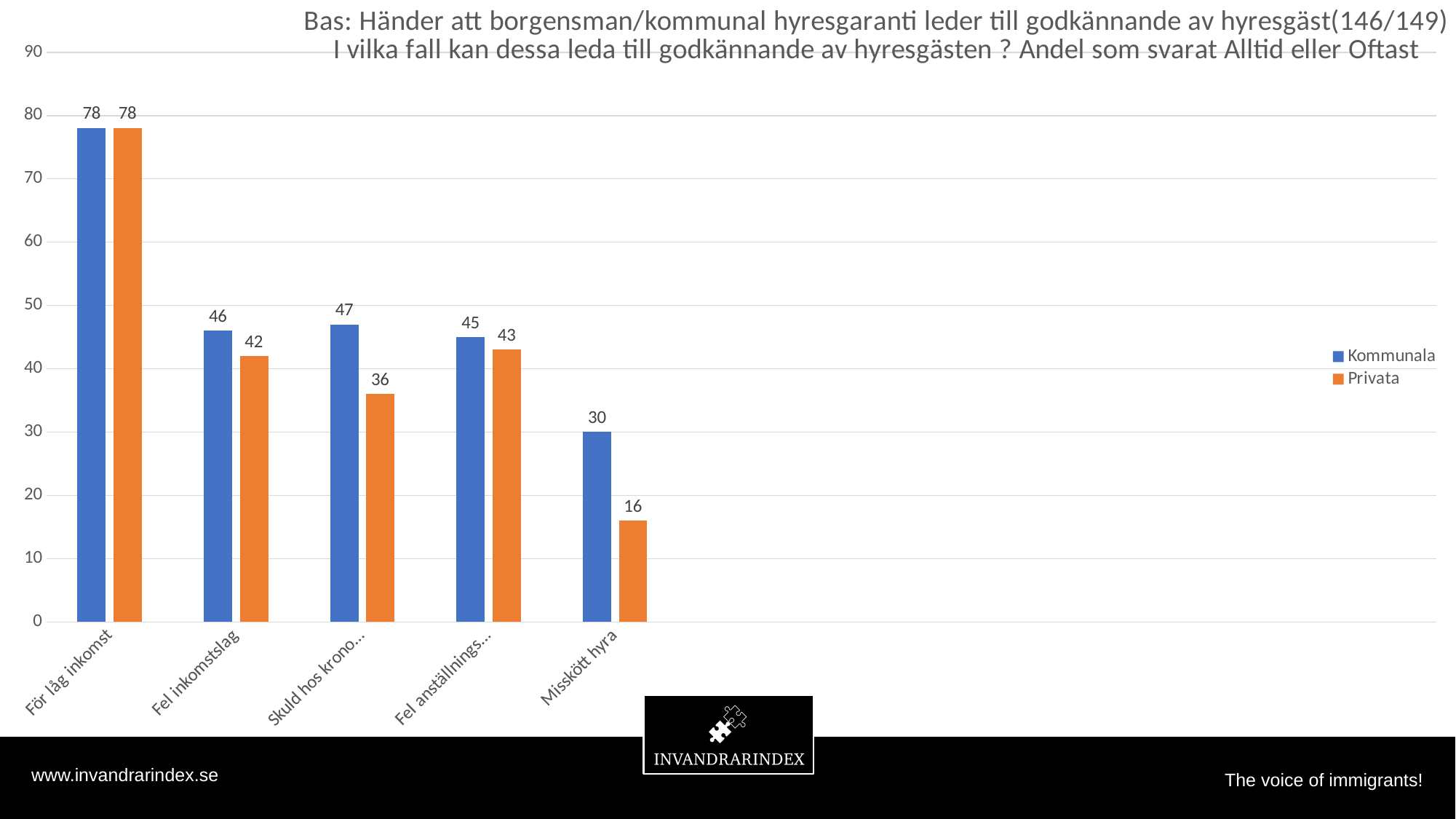

### Chart: Bas: Händer att borgensman/kommunal hyresgaranti leder till godkännande av hyresgäst(146/149)
I vilka fall kan dessa leda till godkännande av hyresgästen ? Andel som svarat Alltid eller Oftast

| Category | Kommunala | Privata |
|---|---|---|
| För låg inkomst | 78.0 | 78.0 |
| Fel inkomstslag | 46.0 | 42.0 |
| Skuld hos kronofogden | 47.0 | 36.0 |
| Fel anställningsform | 45.0 | 43.0 |
| Misskött hyra | 30.0 | 16.0 |